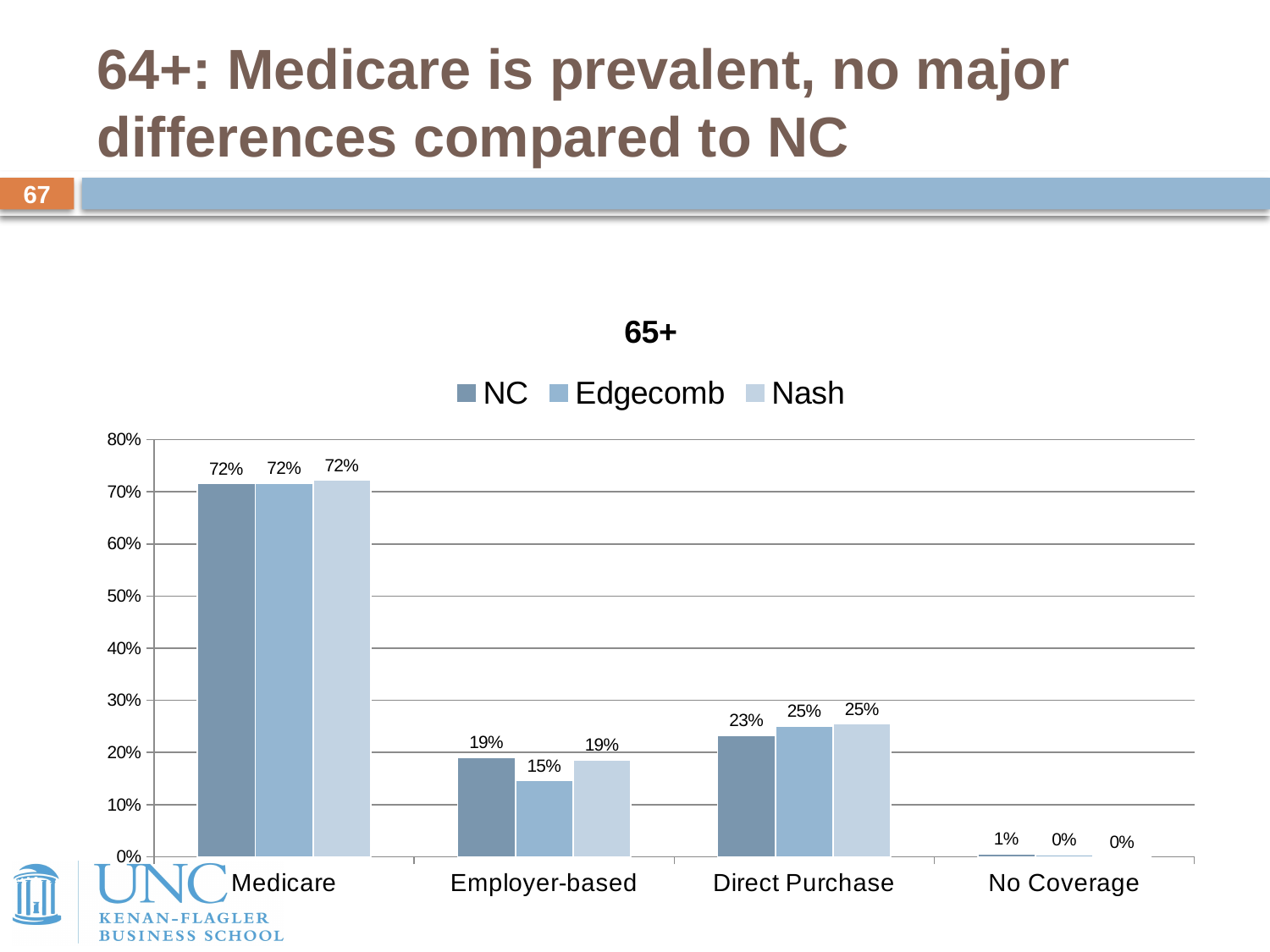

# 64+: Medicare is prevalent, no major differences compared to NC
67

### Chart: 65+

| Category | NC | Edgecomb | Nash |
|---|---|---|---|
| Medicare | 0.7153738809263005 | 0.7164701308798797 | 0.7218865259358035 |
| Employer-based | 0.19074279050873716 | 0.14604120772320917 | 0.18512124303539226 |
| Direct Purchase | 0.23231857305748504 | 0.2500971880264316 | 0.25457113709487633 |
| No Coverage | 0.0058888737820834095 | 0.004405857198393204 | 0.0 |